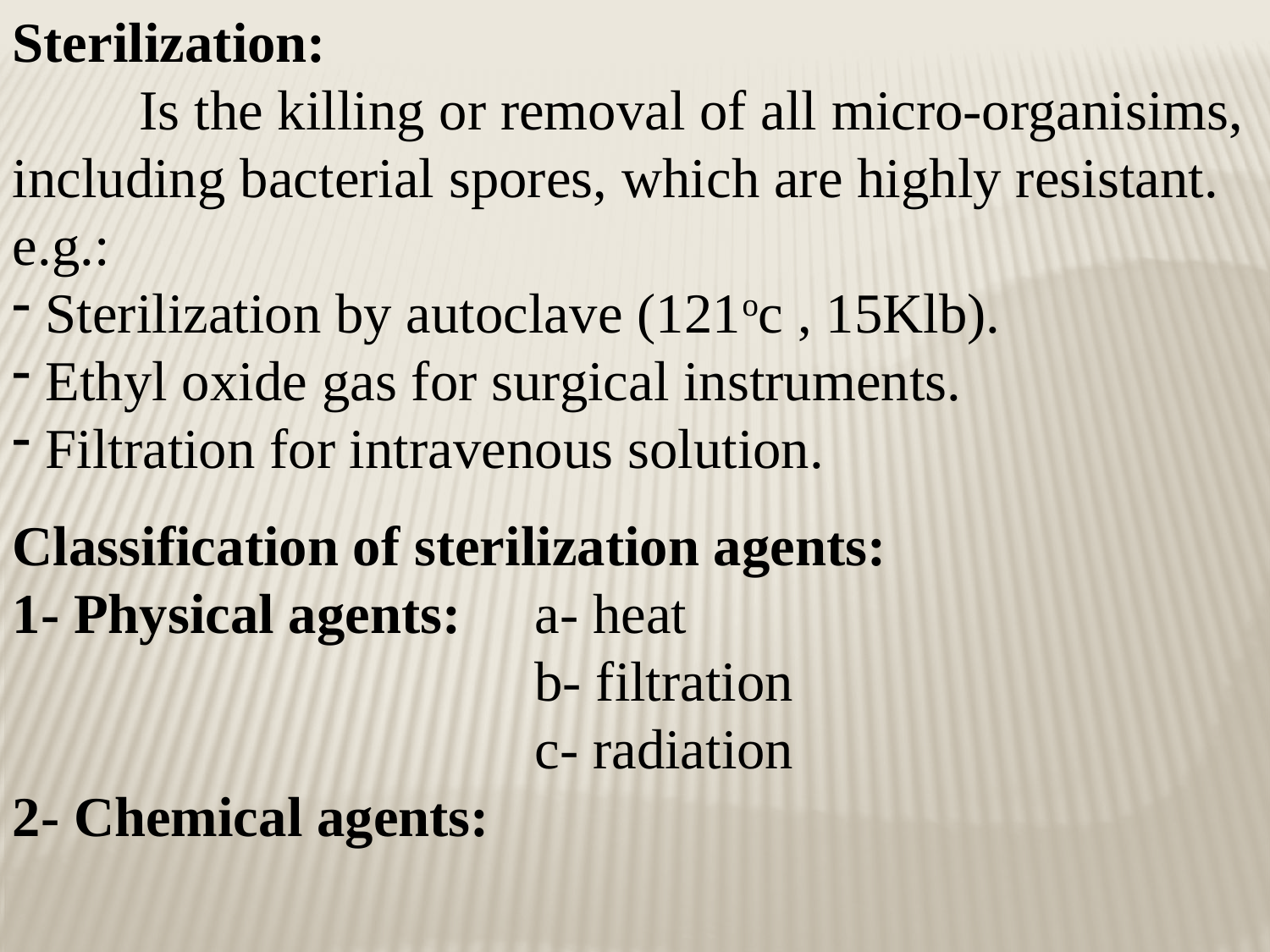

Sterilization:
	Is the killing or removal of all micro-organisims, including bacterial spores, which are highly resistant.
e.g.:
 Sterilization by autoclave (121oc , 15Klb).
 Ethyl oxide gas for surgical instruments.
 Filtration for intravenous solution.

Classification of sterilization agents:
1- Physical agents:  	 a- heat
		 		 b- filtration
		  		 c- radiation
2- Chemical agents: